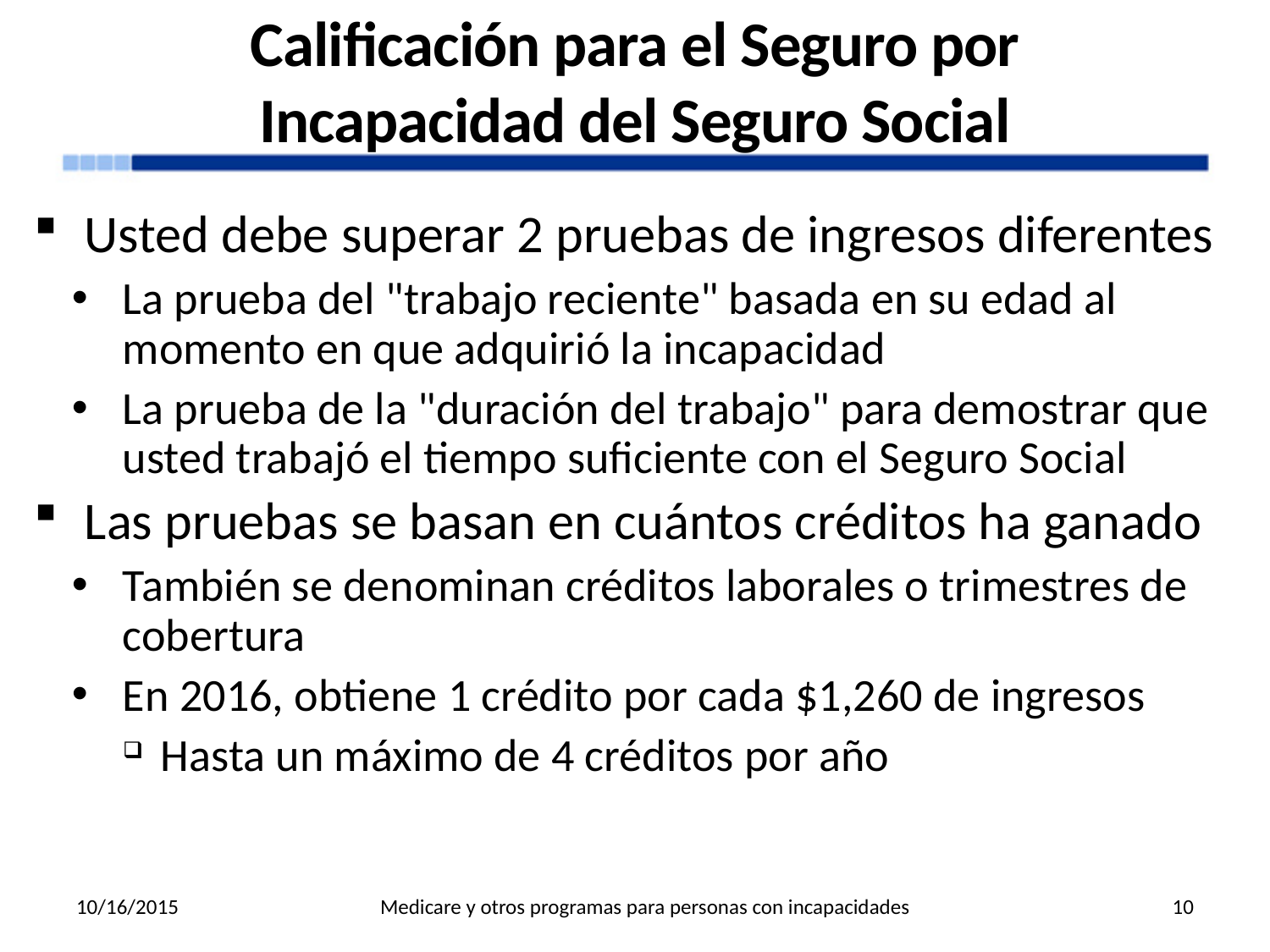

# Calificación para el Seguro por Incapacidad del Seguro Social
Usted debe superar 2 pruebas de ingresos diferentes
La prueba del "trabajo reciente" basada en su edad al momento en que adquirió la incapacidad
La prueba de la "duración del trabajo" para demostrar que usted trabajó el tiempo suficiente con el Seguro Social
Las pruebas se basan en cuántos créditos ha ganado
También se denominan créditos laborales o trimestres de cobertura
En 2016, obtiene 1 crédito por cada $1,260 de ingresos
Hasta un máximo de 4 créditos por año

10/16/2015
Medicare y otros programas para personas con incapacidades
10